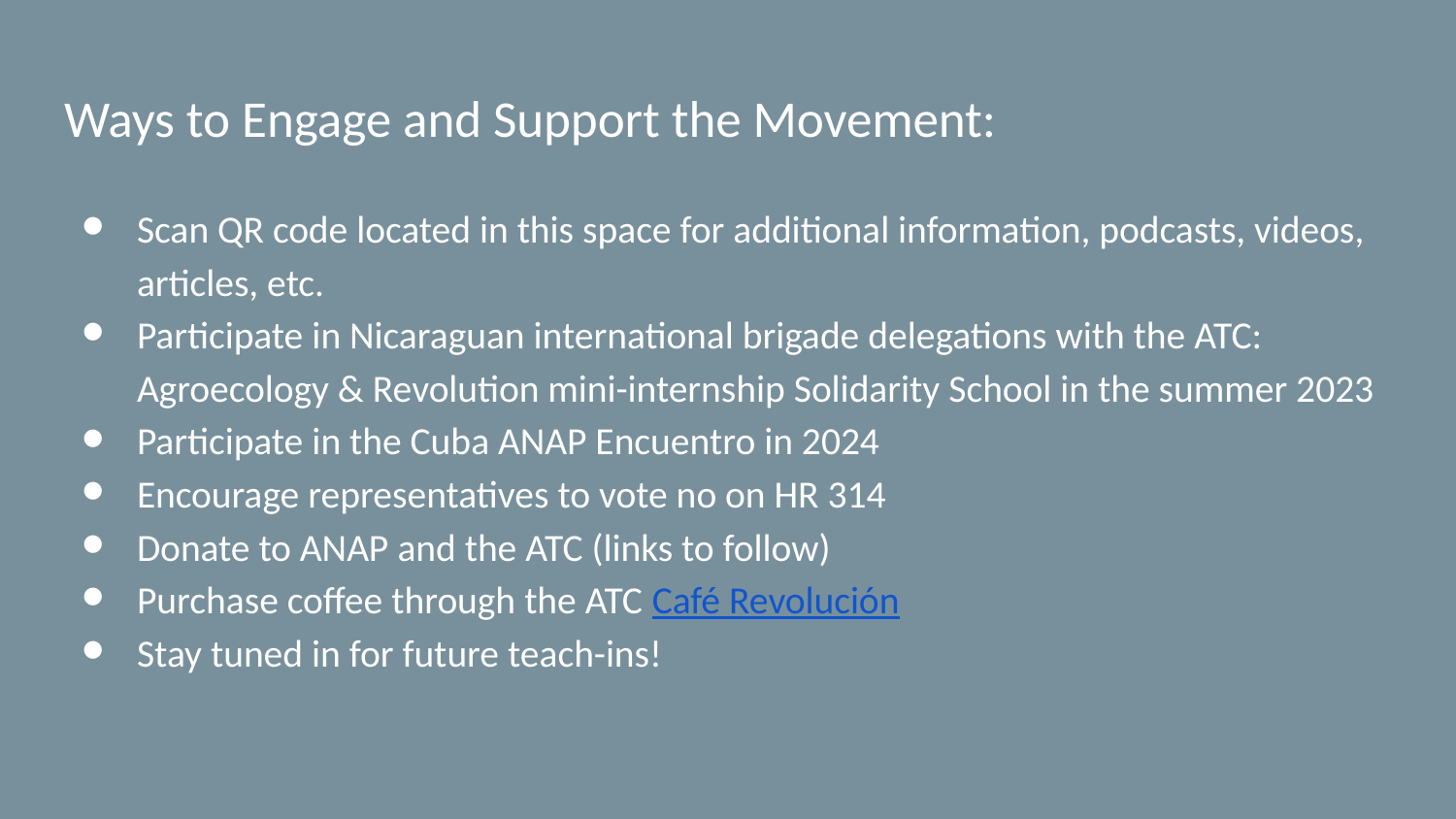

# Ways to Engage and Support the Movement:
Scan QR code located in this space for additional information, podcasts, videos, articles, etc.
Participate in Nicaraguan international brigade delegations with the ATC: Agroecology & Revolution mini-internship Solidarity School in the summer 2023
Participate in the Cuba ANAP Encuentro in 2024
Encourage representatives to vote no on HR 314
Donate to ANAP and the ATC (links to follow)
Purchase coffee through the ATC Café Revolución
Stay tuned in for future teach-ins!